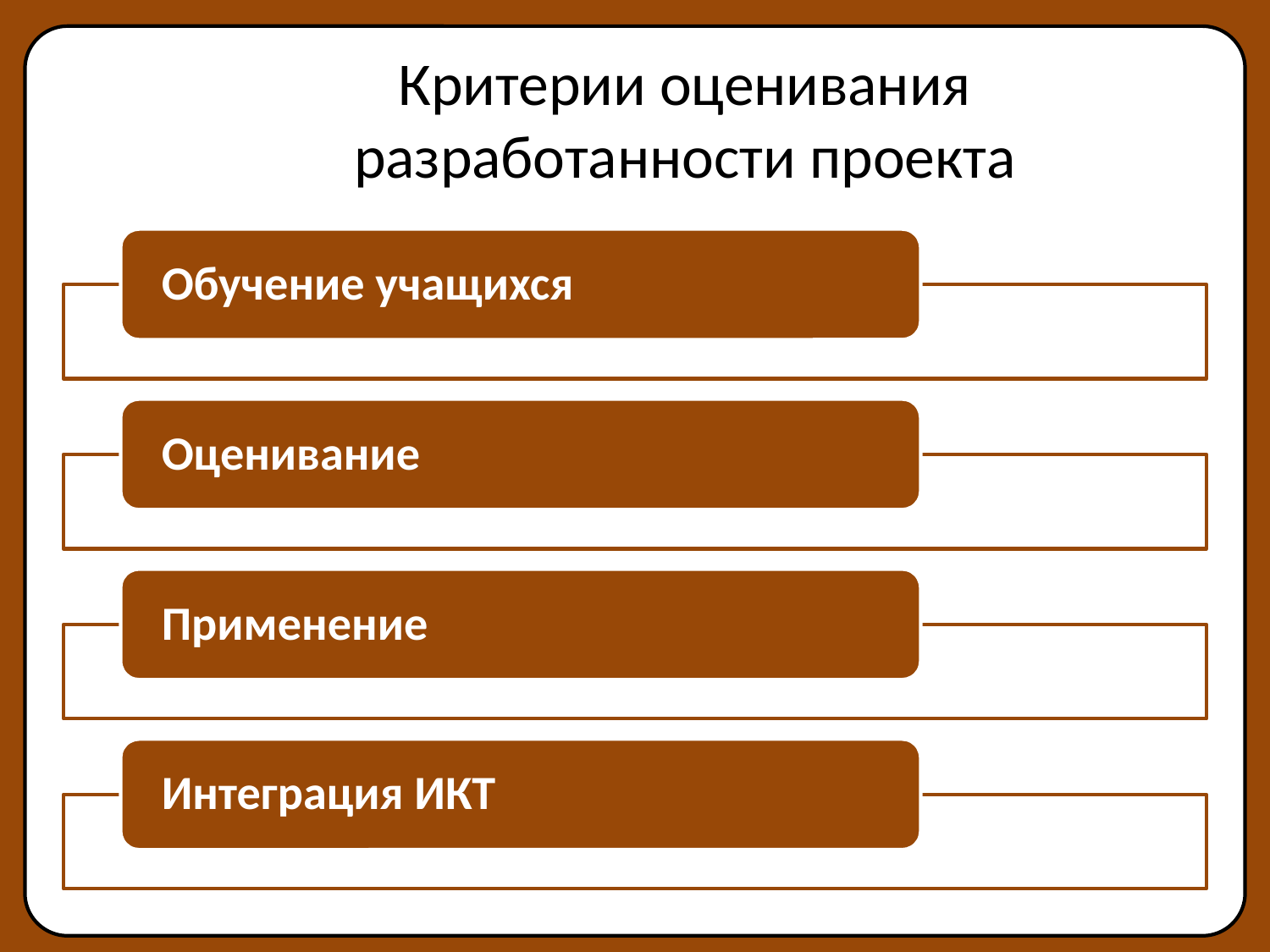

# Критерии оценивания разработанности проекта
Обучение учащихся
Оценивание
Применение
Интеграция ИКТ